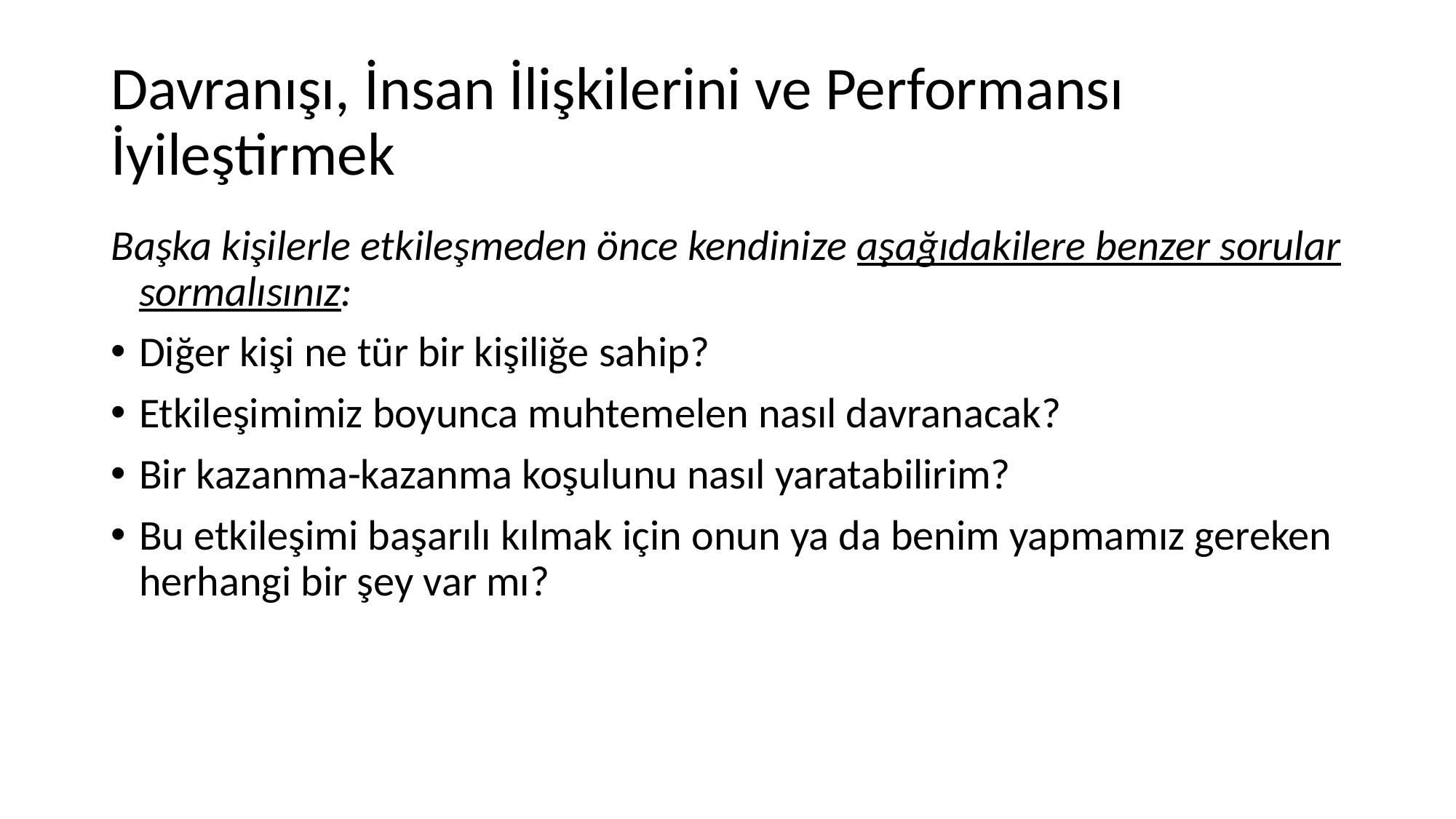

# Davranışı, İnsan İlişkilerini ve Performansı İyileştirmek
Başka kişilerle etkileşmeden önce kendinize aşağıdakilere benzer sorular sormalısınız:
Diğer kişi ne tür bir kişiliğe sahip?
Etkileşimimiz boyunca muhtemelen nasıl davranacak?
Bir kazanma-kazanma koşulunu nasıl yaratabilirim?
Bu etkileşimi başarılı kılmak için onun ya da benim yapmamız gereken herhangi bir şey var mı?